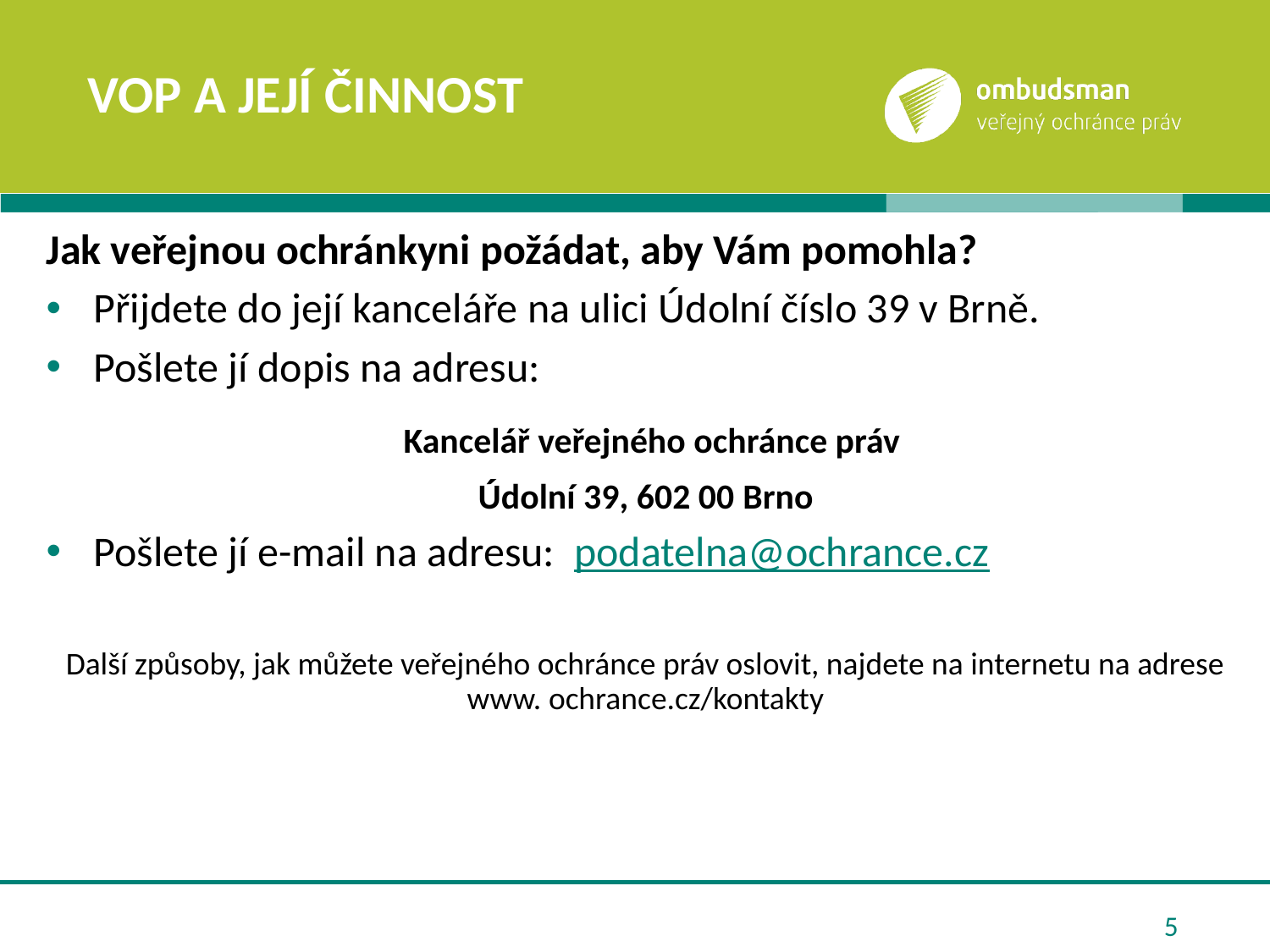

# Vop a její činnost
Jak veřejnou ochránkyni požádat, aby Vám pomohla?
Přijdete do její kanceláře na ulici Údolní číslo 39 v Brně.
Pošlete jí dopis na adresu:
 Kancelář veřejného ochránce práv
Údolní 39, 602 00 Brno
Pošlete jí e-mail na adresu:  podatelna@ochrance.cz

Další způsoby, jak můžete veřejného ochránce práv oslovit, najdete na internetu na adrese www. ochrance.cz/kontakty

5